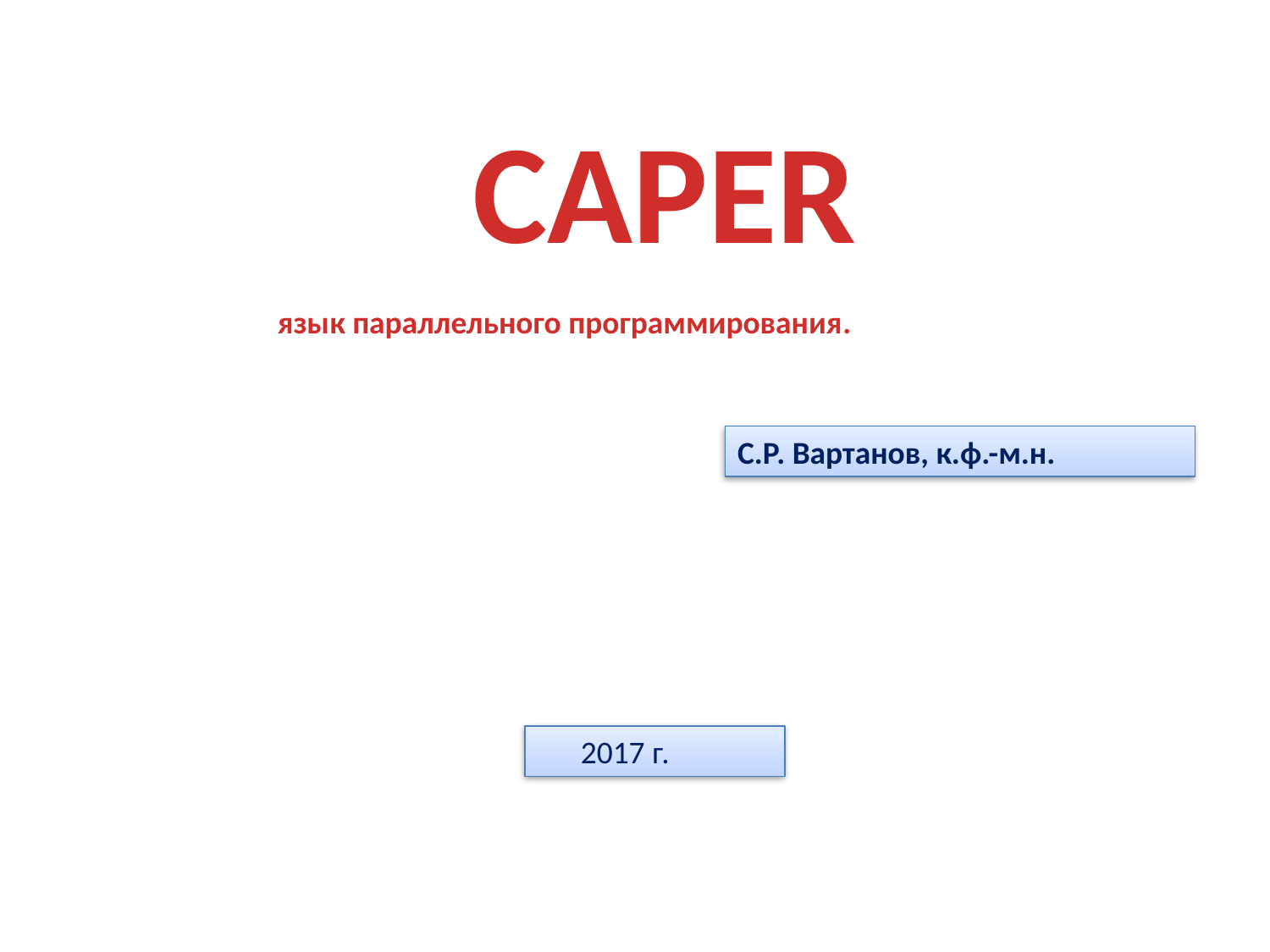

CAPER
       язык параллельного программирования.

С.Р. Вартанов, к.ф.-м.н.
      2017 г.